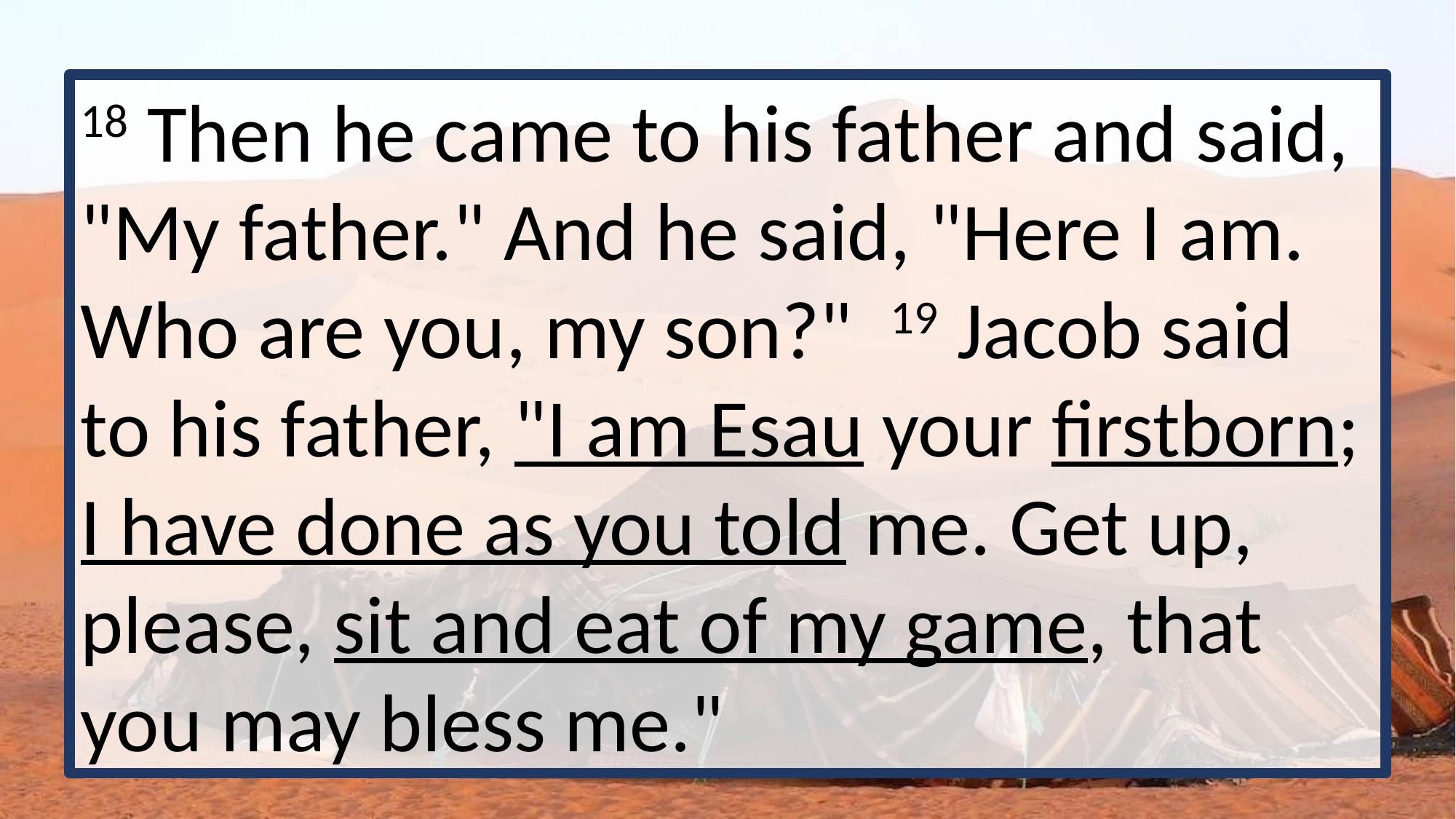

18 Then he came to his father and said, "My father." And he said, "Here I am. Who are you, my son?"  19 Jacob said to his father, "I am Esau your firstborn; I have done as you told me. Get up, please, sit and eat of my game, that you may bless me."